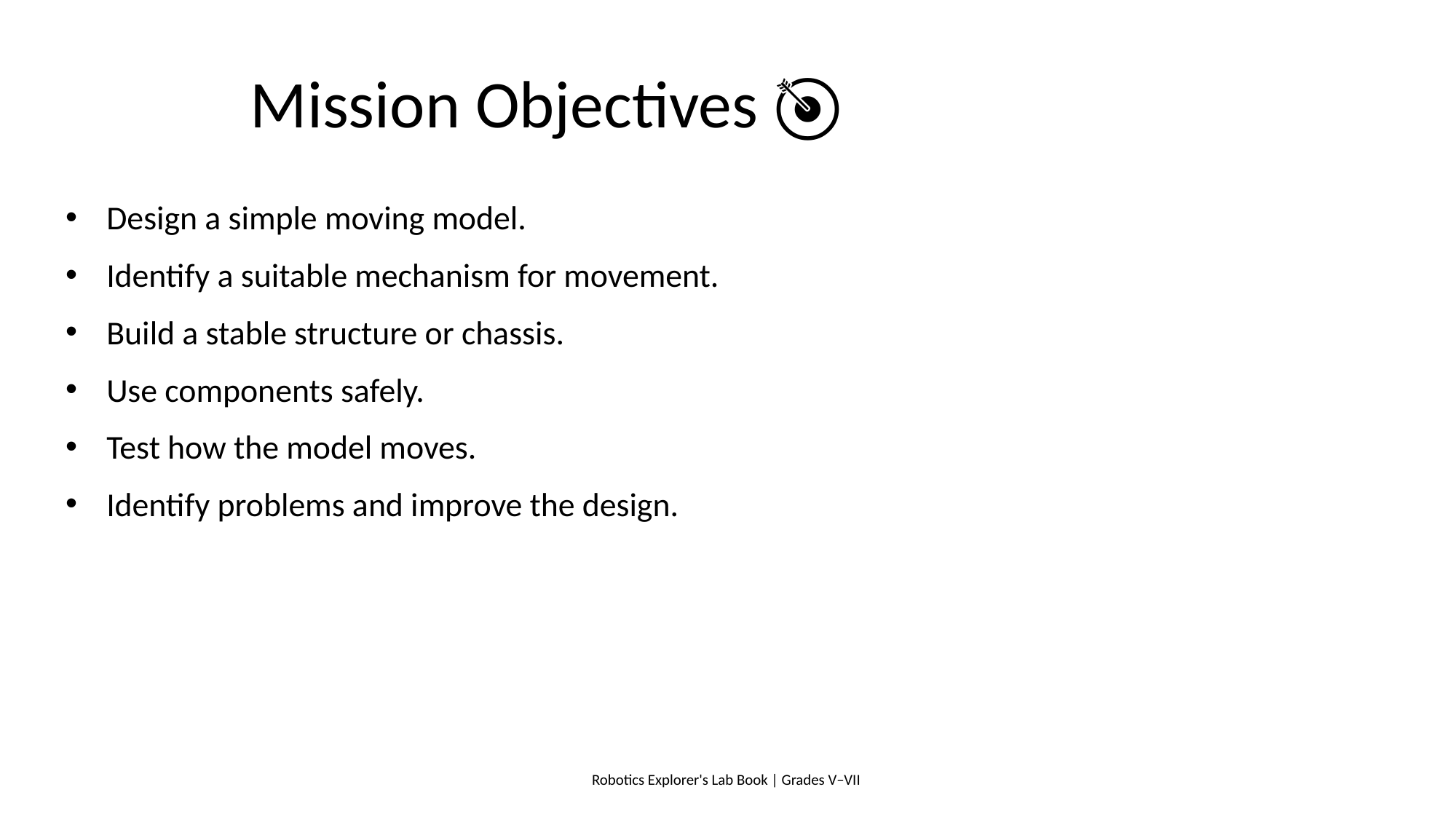

# Mission Objectives 🎯
Design a simple moving model.
Identify a suitable mechanism for movement.
Build a stable structure or chassis.
Use components safely.
Test how the model moves.
Identify problems and improve the design.
Robotics Explorer's Lab Book | Grades V–VII